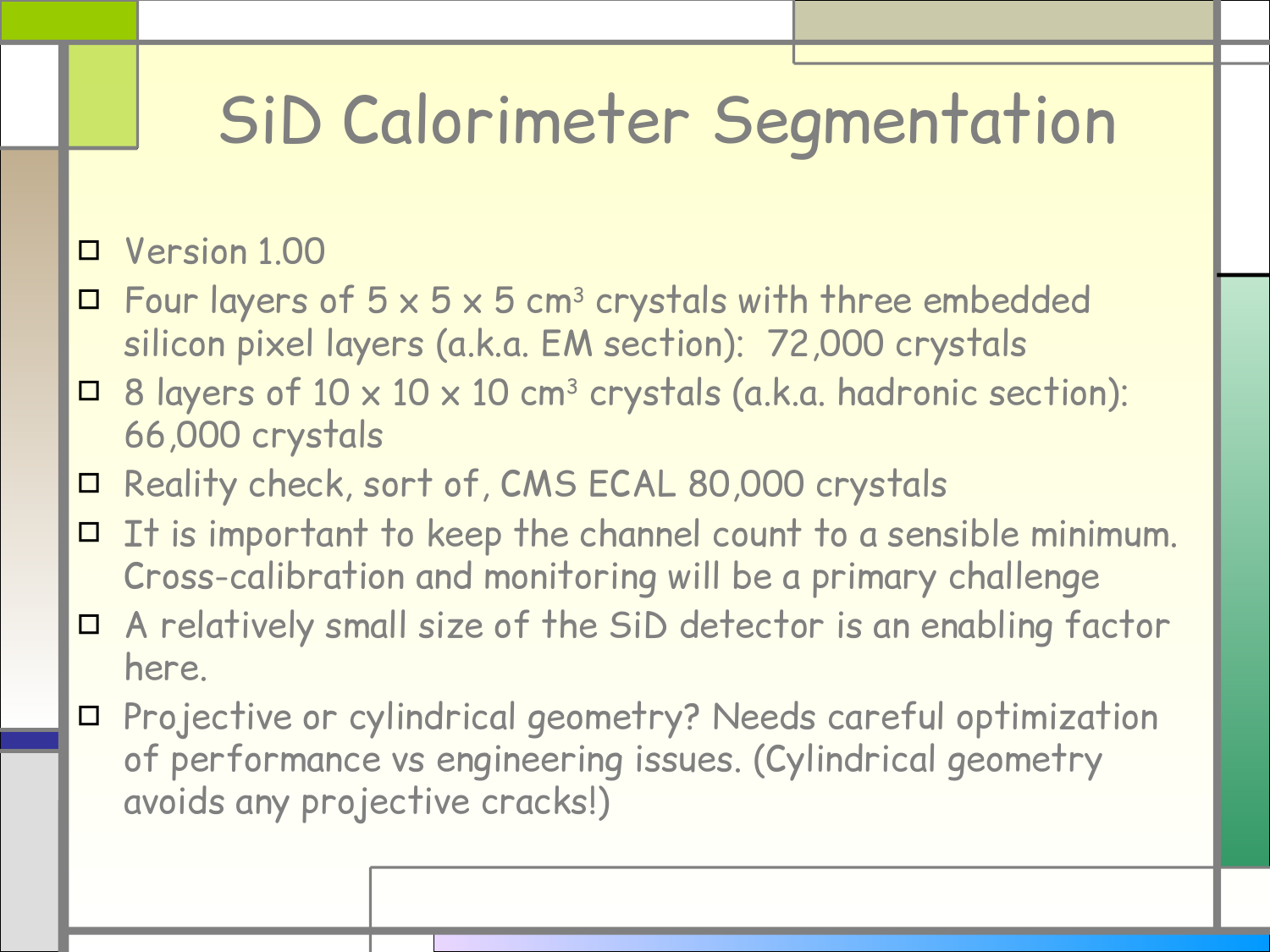

# SiD Calorimeter Segmentation
Version 1.00
Four layers of 5 x 5 x 5 cm3 crystals with three embedded silicon pixel layers (a.k.a. EM section):  72,000 crystals
8 layers of 10 x 10 x 10 cm3 crystals (a.k.a. hadronic section): 66,000 crystals
Reality check, sort of, CMS ECAL 80,000 crystals
It is important to keep the channel count to a sensible minimum. Cross-calibration and monitoring will be a primary challenge
A relatively small size of the SiD detector is an enabling factor here.
Projective or cylindrical geometry? Needs careful optimization of performance vs engineering issues. (Cylindrical geometry avoids any projective cracks!)